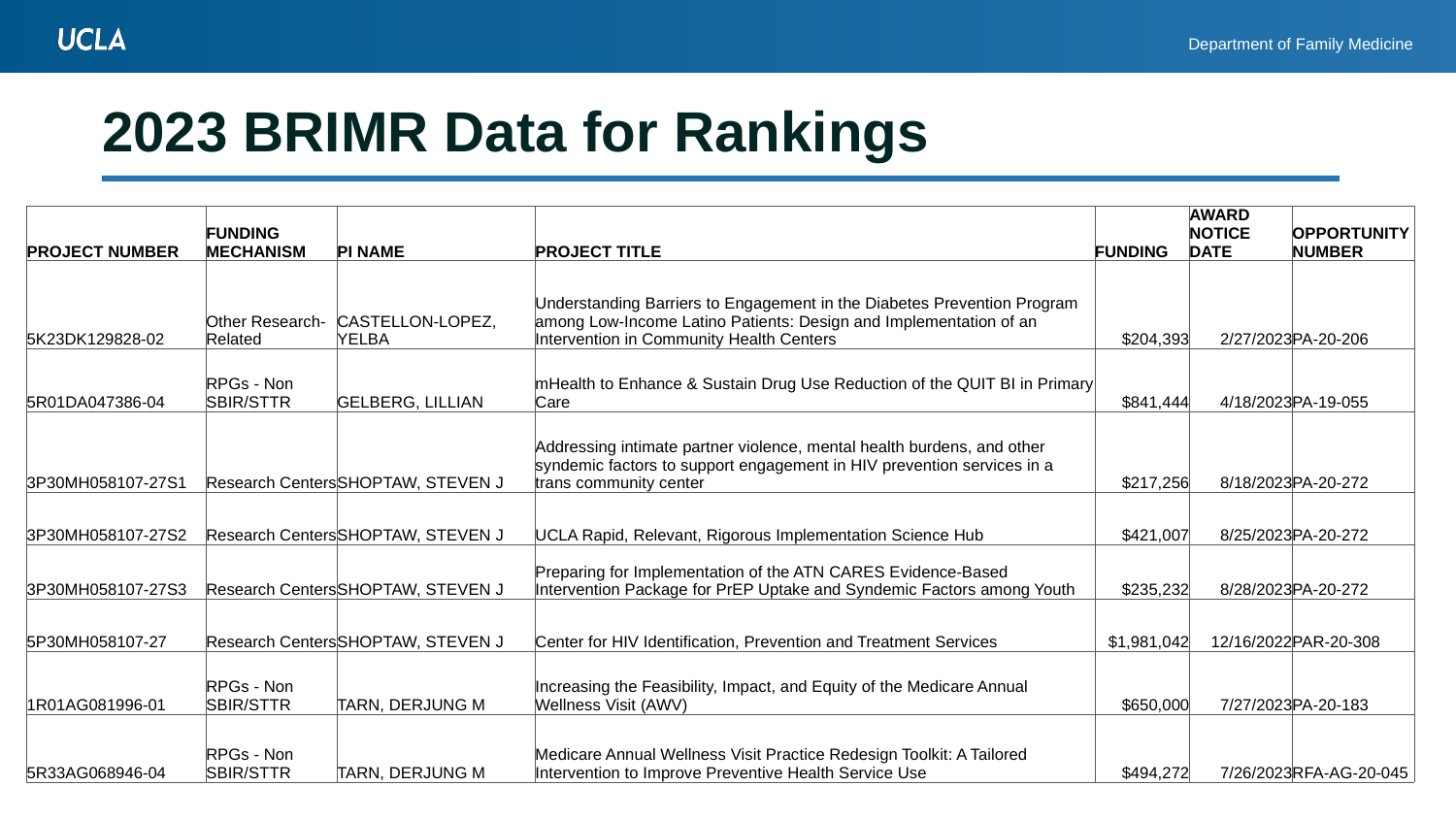

# 2023 BRIMR Data for Rankings
| PROJECT NUMBER | FUNDING MECHANISM | PI NAME | PROJECT TITLE | FUNDING | AWARD NOTICE DATE | OPPORTUNITY NUMBER |
| --- | --- | --- | --- | --- | --- | --- |
| 5K23DK129828-02 | Other Research-Related | CASTELLON-LOPEZ, YELBA | Understanding Barriers to Engagement in the Diabetes Prevention Program among Low-Income Latino Patients: Design and Implementation of an Intervention in Community Health Centers | $204,393 | 2/27/2023 | PA-20-206 |
| 5R01DA047386-04 | RPGs - Non SBIR/STTR | GELBERG, LILLIAN | mHealth to Enhance & Sustain Drug Use Reduction of the QUIT BI in Primary Care | $841,444 | 4/18/2023 | PA-19-055 |
| 3P30MH058107-27S1 | Research Centers | SHOPTAW, STEVEN J | Addressing intimate partner violence, mental health burdens, and other syndemic factors to support engagement in HIV prevention services in a trans community center | $217,256 | 8/18/2023 | PA-20-272 |
| 3P30MH058107-27S2 | Research Centers | SHOPTAW, STEVEN J | UCLA Rapid, Relevant, Rigorous Implementation Science Hub | $421,007 | 8/25/2023 | PA-20-272 |
| 3P30MH058107-27S3 | Research Centers | SHOPTAW, STEVEN J | Preparing for Implementation of the ATN CARES Evidence-Based Intervention Package for PrEP Uptake and Syndemic Factors among Youth | $235,232 | 8/28/2023 | PA-20-272 |
| 5P30MH058107-27 | Research Centers | SHOPTAW, STEVEN J | Center for HIV Identification, Prevention and Treatment Services | $1,981,042 | 12/16/2022 | PAR-20-308 |
| 1R01AG081996-01 | RPGs - Non SBIR/STTR | TARN, DERJUNG M | Increasing the Feasibility, Impact, and Equity of the Medicare Annual Wellness Visit (AWV) | $650,000 | 7/27/2023 | PA-20-183 |
| 5R33AG068946-04 | RPGs - Non SBIR/STTR | TARN, DERJUNG M | Medicare Annual Wellness Visit Practice Redesign Toolkit: A Tailored Intervention to Improve Preventive Health Service Use | $494,272 | 7/26/2023 | RFA-AG-20-045 |
12